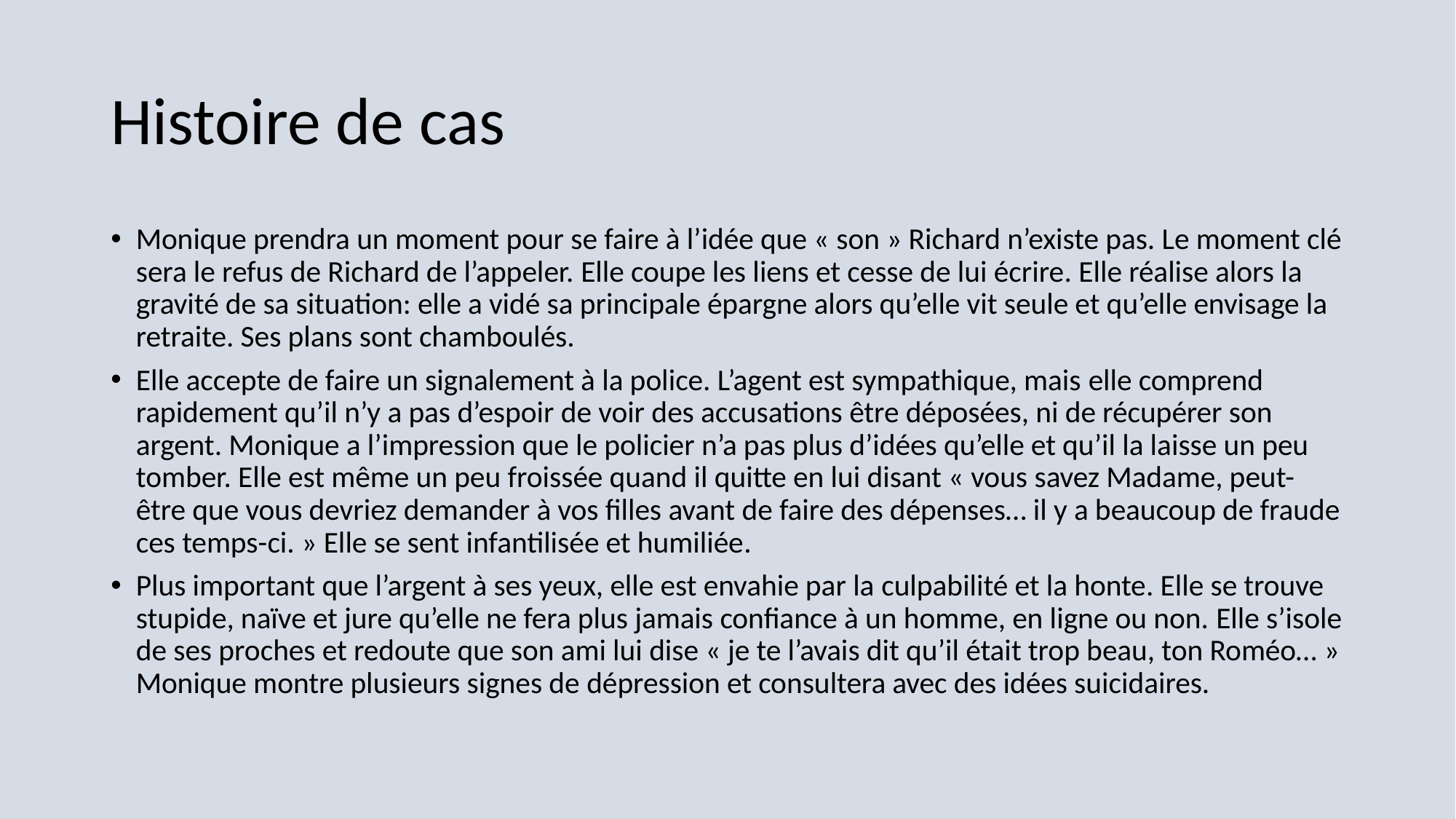

# Histoire de cas
Monique prendra un moment pour se faire à l’idée que « son » Richard n’existe pas. Le moment clé sera le refus de Richard de l’appeler. Elle coupe les liens et cesse de lui écrire. Elle réalise alors la gravité de sa situation: elle a vidé sa principale épargne alors qu’elle vit seule et qu’elle envisage la retraite. Ses plans sont chamboulés.
Elle accepte de faire un signalement à la police. L’agent est sympathique, mais elle comprend rapidement qu’il n’y a pas d’espoir de voir des accusations être déposées, ni de récupérer son argent. Monique a l’impression que le policier n’a pas plus d’idées qu’elle et qu’il la laisse un peu tomber. Elle est même un peu froissée quand il quitte en lui disant « vous savez Madame, peut-être que vous devriez demander à vos filles avant de faire des dépenses… il y a beaucoup de fraude ces temps-ci. » Elle se sent infantilisée et humiliée.
Plus important que l’argent à ses yeux, elle est envahie par la culpabilité et la honte. Elle se trouve stupide, naïve et jure qu’elle ne fera plus jamais confiance à un homme, en ligne ou non. Elle s’isole de ses proches et redoute que son ami lui dise « je te l’avais dit qu’il était trop beau, ton Roméo… » Monique montre plusieurs signes de dépression et consultera avec des idées suicidaires.